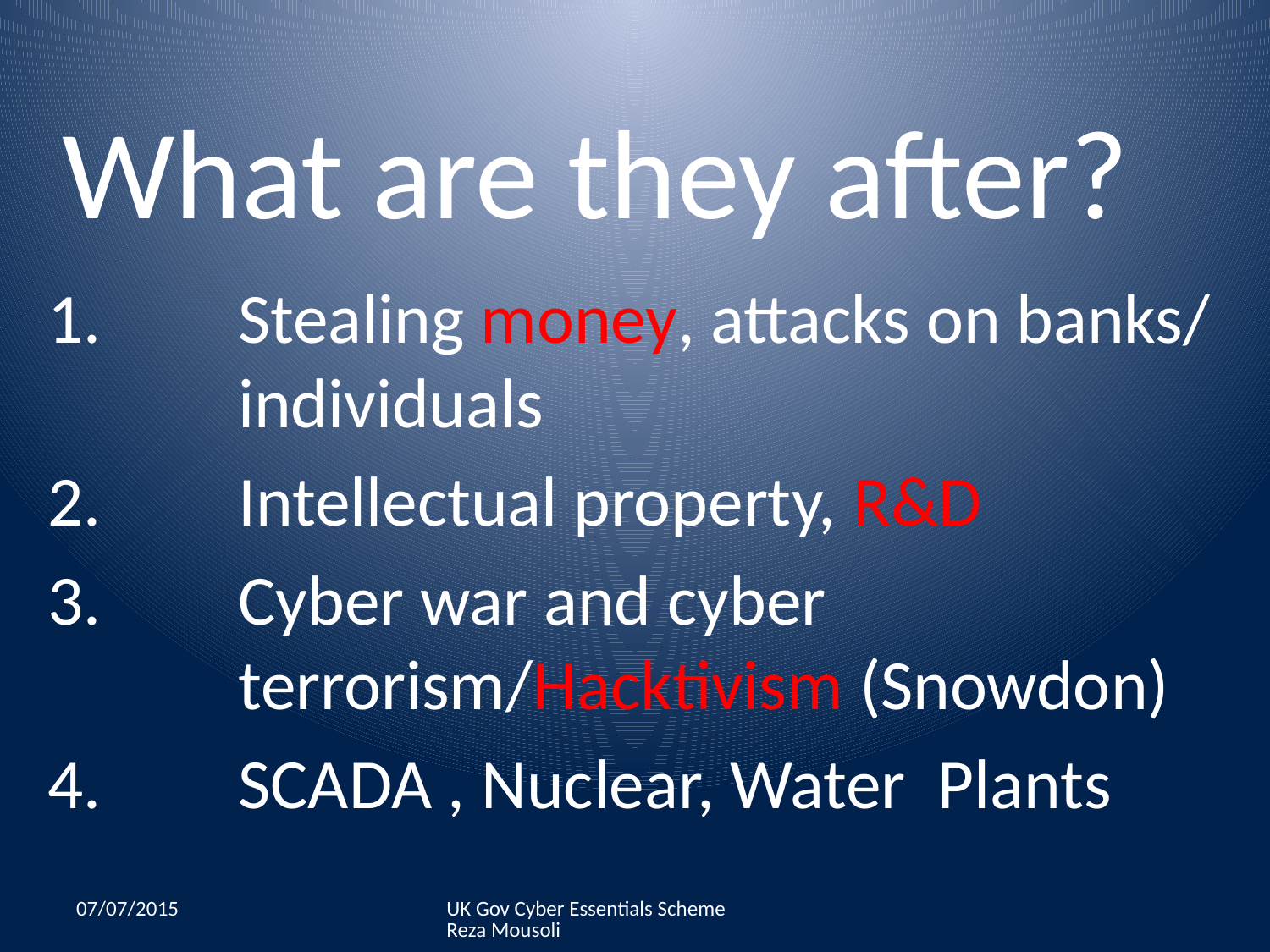

# What are they after?
Stealing money, attacks on banks/ individuals
Intellectual property, R&D
Cyber war and cyber terrorism/Hacktivism (Snowdon)
SCADA , Nuclear, Water  Plants

07/07/2015
UK Gov Cyber Essentials Scheme                   Reza Mousoli